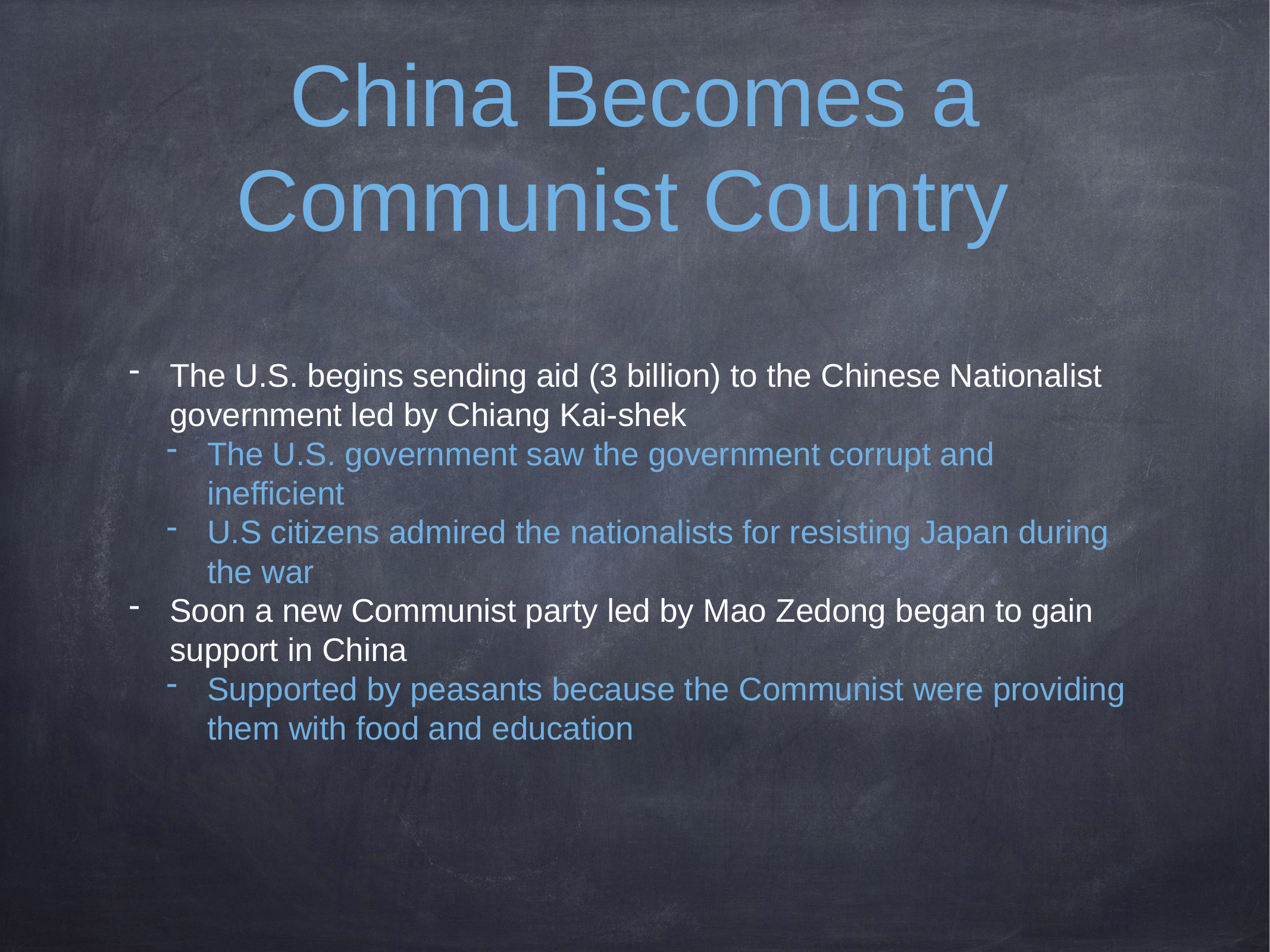

# China Becomes a Communist Country
The U.S. begins sending aid (3 billion) to the Chinese Nationalist government led by Chiang Kai-shek
The U.S. government saw the government corrupt and inefficient
U.S citizens admired the nationalists for resisting Japan during the war
Soon a new Communist party led by Mao Zedong began to gain support in China
Supported by peasants because the Communist were providing them with food and education